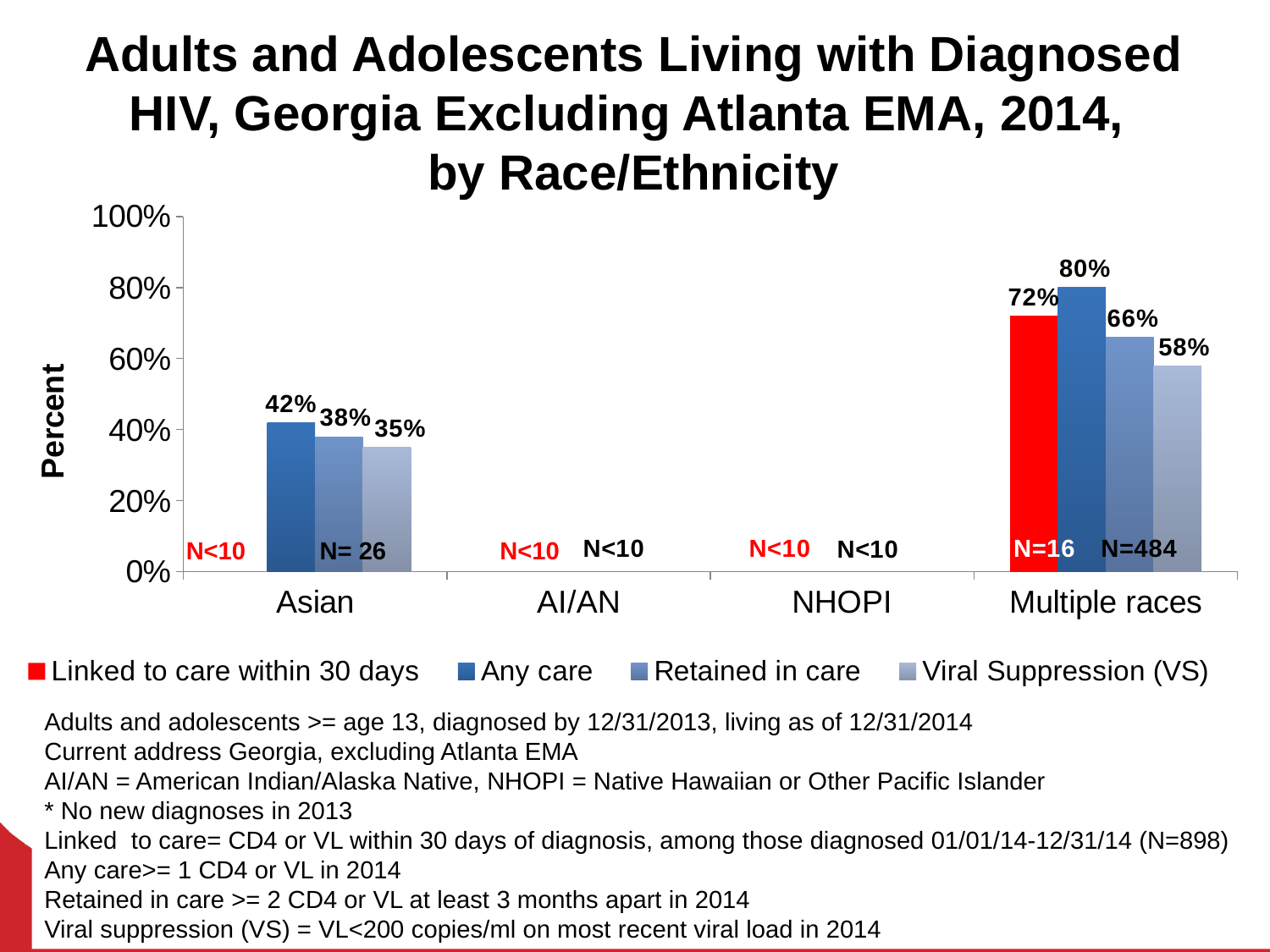

# Adults and Adolescents Living with Diagnosed HIV, Georgia Excluding Atlanta EMA, 2014, by Race/Ethnicity

### Chart

| Category | Linked to care within 30 days | Any care | Retained in care | Viral Suppression (VS) |
|---|---|---|---|---|
| Asian | None | 0.42 | 0.38 | 0.35 |
| AI/AN | None | None | None | None |
| NHOPI | None | None | None | None |
| Multiple races | 0.72 | 0.8 | 0.66 | 0.58 |
N<10
N= 26
N<10
Adults and adolescents >= age 13, diagnosed by 12/31/2013, living as of 12/31/2014
Current address Georgia, excluding Atlanta EMA
AI/AN = American Indian/Alaska Native, NHOPI = Native Hawaiian or Other Pacific Islander
* No new diagnoses in 2013
Linked  to care= CD4 or VL within 30 days of diagnosis, among those diagnosed 01/01/14-12/31/14 (N=898)
Any care>= 1 CD4 or VL in 2014
Retained in care >= 2 CD4 or VL at least 3 months apart in 2014
Viral suppression (VS) = VL<200 copies/ml on most recent viral load in 2014